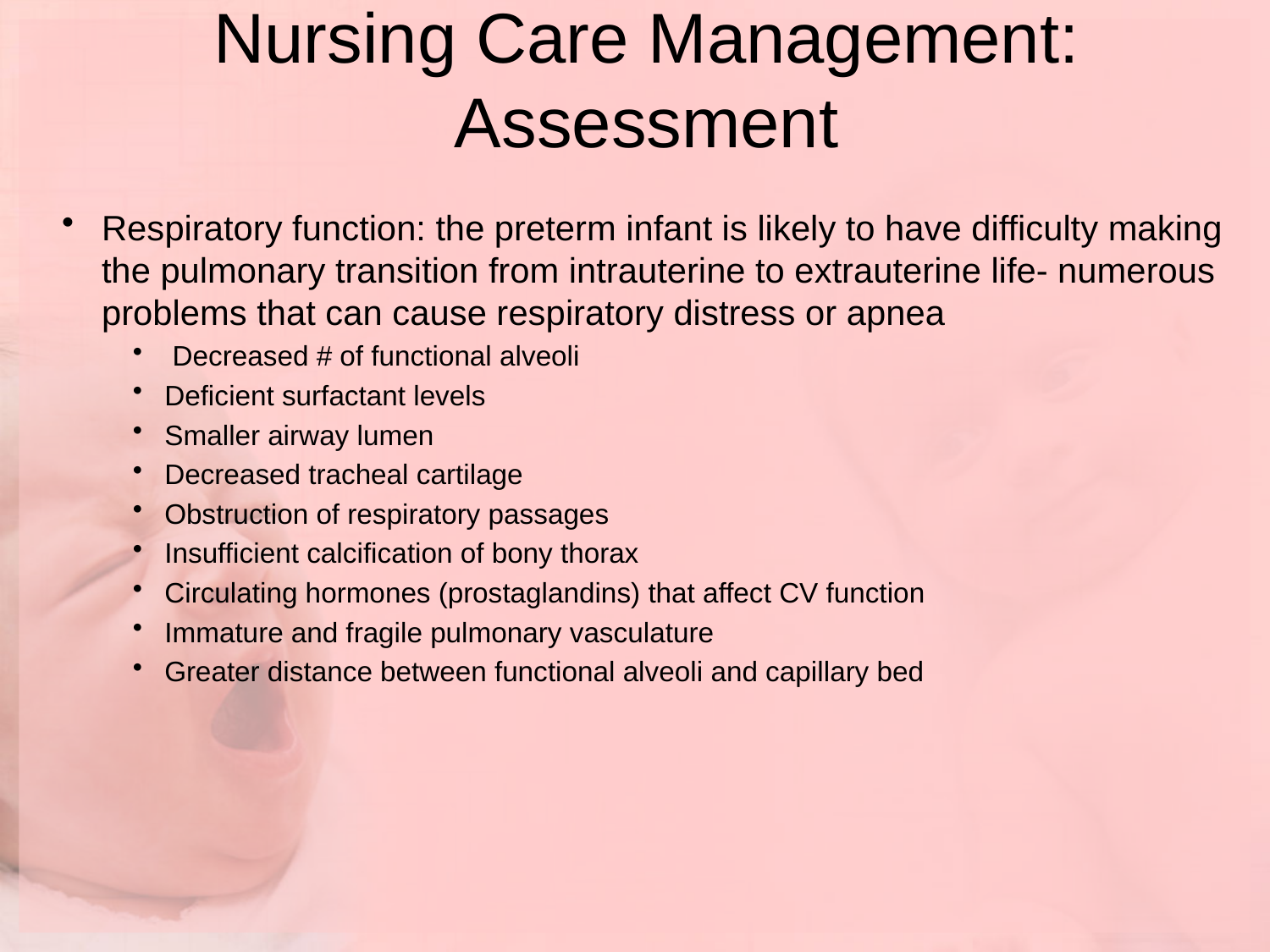

# Nursing Care Management: Assessment
Respiratory function: the preterm infant is likely to have difficulty making the pulmonary transition from intrauterine to extrauterine life- numerous problems that can cause respiratory distress or apnea
 Decreased # of functional alveoli
Deficient surfactant levels
Smaller airway lumen
Decreased tracheal cartilage
Obstruction of respiratory passages
Insufficient calcification of bony thorax
Circulating hormones (prostaglandins) that affect CV function
Immature and fragile pulmonary vasculature
Greater distance between functional alveoli and capillary bed